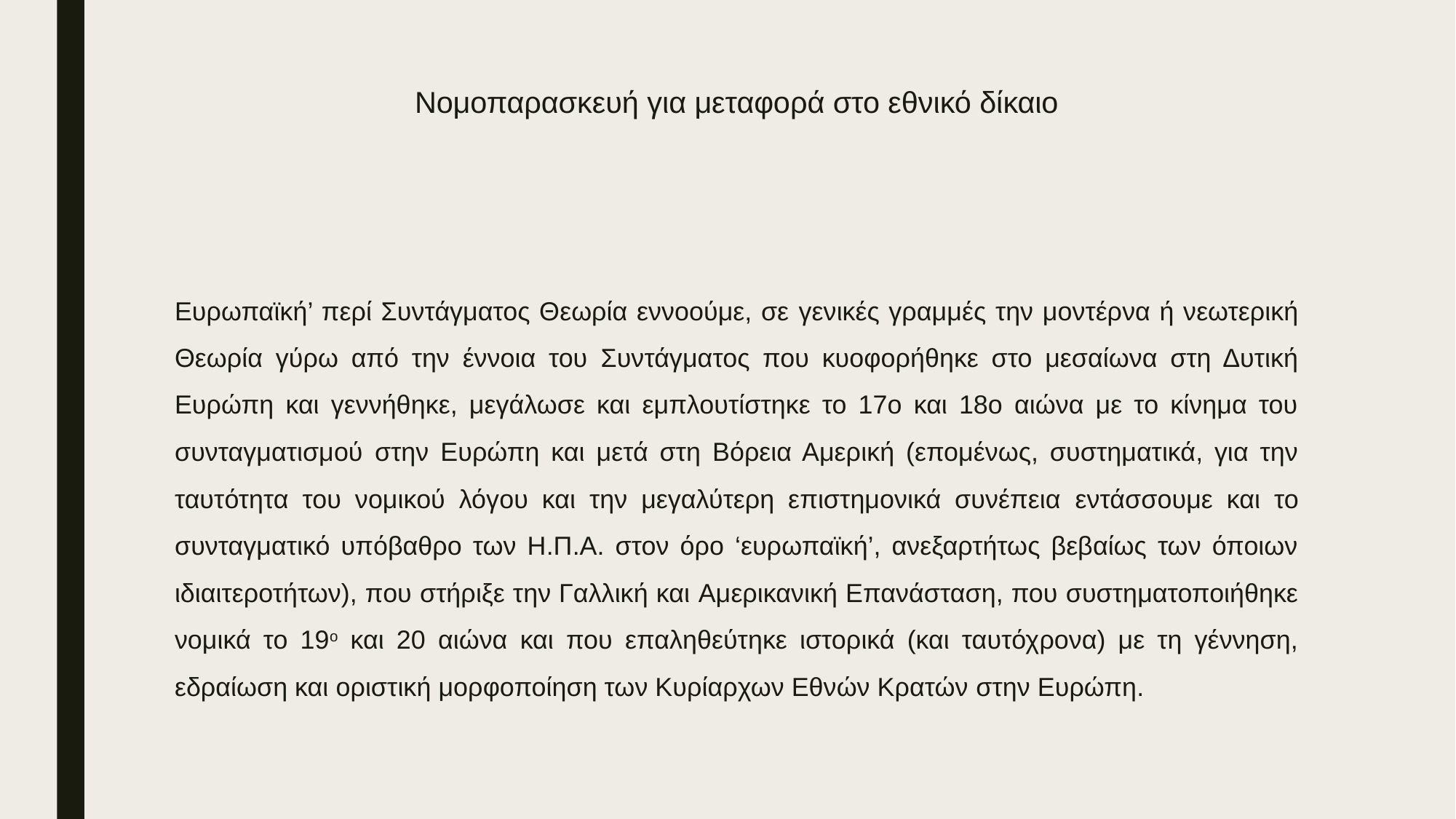

# Νομοπαρασκευή για μεταφορά στο εθνικό δίκαιο
Ευρωπαϊκή’ περί Συντάγματος Θεωρία εννοούμε, σε γενικές γραμμές την μοντέρνα ή νεωτερική Θεωρία γύρω από την έννοια του Συντάγματος που κυοφορήθηκε στο μεσαίωνα στη Δυτική Ευρώπη και γεννήθηκε, μεγάλωσε και εμπλουτίστηκε το 17ο και 18ο αιώνα με το κίνημα του συνταγματισμού στην Ευρώπη και μετά στη Βόρεια Αμερική (επομένως, συστηματικά, για την ταυτότητα του νομικού λόγου και την μεγαλύτερη επιστημονικά συνέπεια εντάσσουμε και το συνταγματικό υπόβαθρο των Η.Π.Α. στον όρο ‘ευρωπαϊκή’, ανεξαρτήτως βεβαίως των όποιων ιδιαιτεροτήτων), που στήριξε την Γαλλική και Αμερικανική Επανάσταση, που συστηματοποιήθηκε νομικά το 19ο και 20 αιώνα και που επαληθεύτηκε ιστορικά (και ταυτόχρονα) με τη γέννηση, εδραίωση και οριστική μορφοποίηση των Κυρίαρχων Εθνών Κρατών στην Ευρώπη.